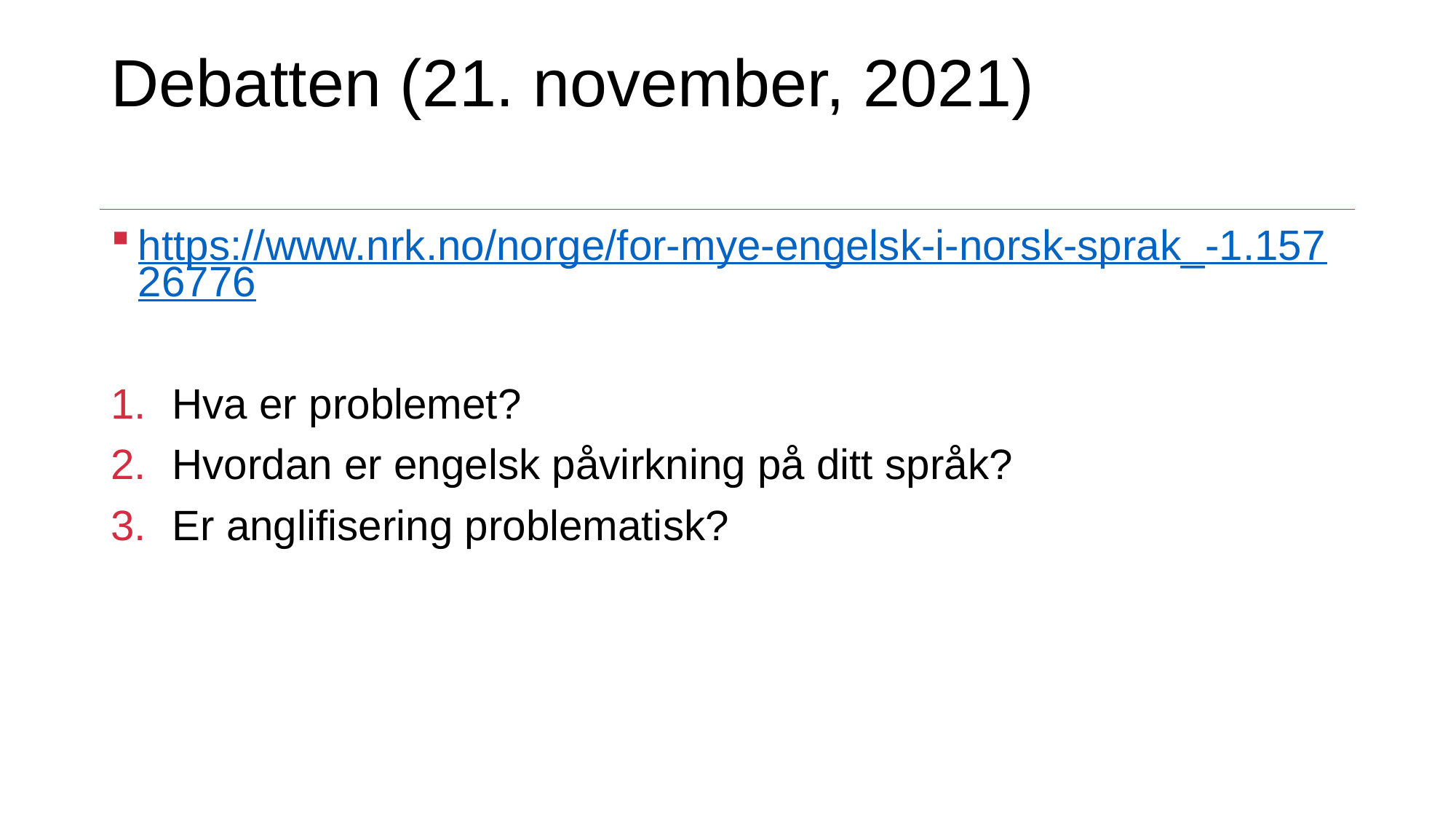

# Debatten (21. november, 2021)
https://www.nrk.no/norge/for-mye-engelsk-i-norsk-sprak_-1.15726776

Hva er problemet?
Hvordan er engelsk påvirkning på ditt språk?
Er anglifisering problematisk?